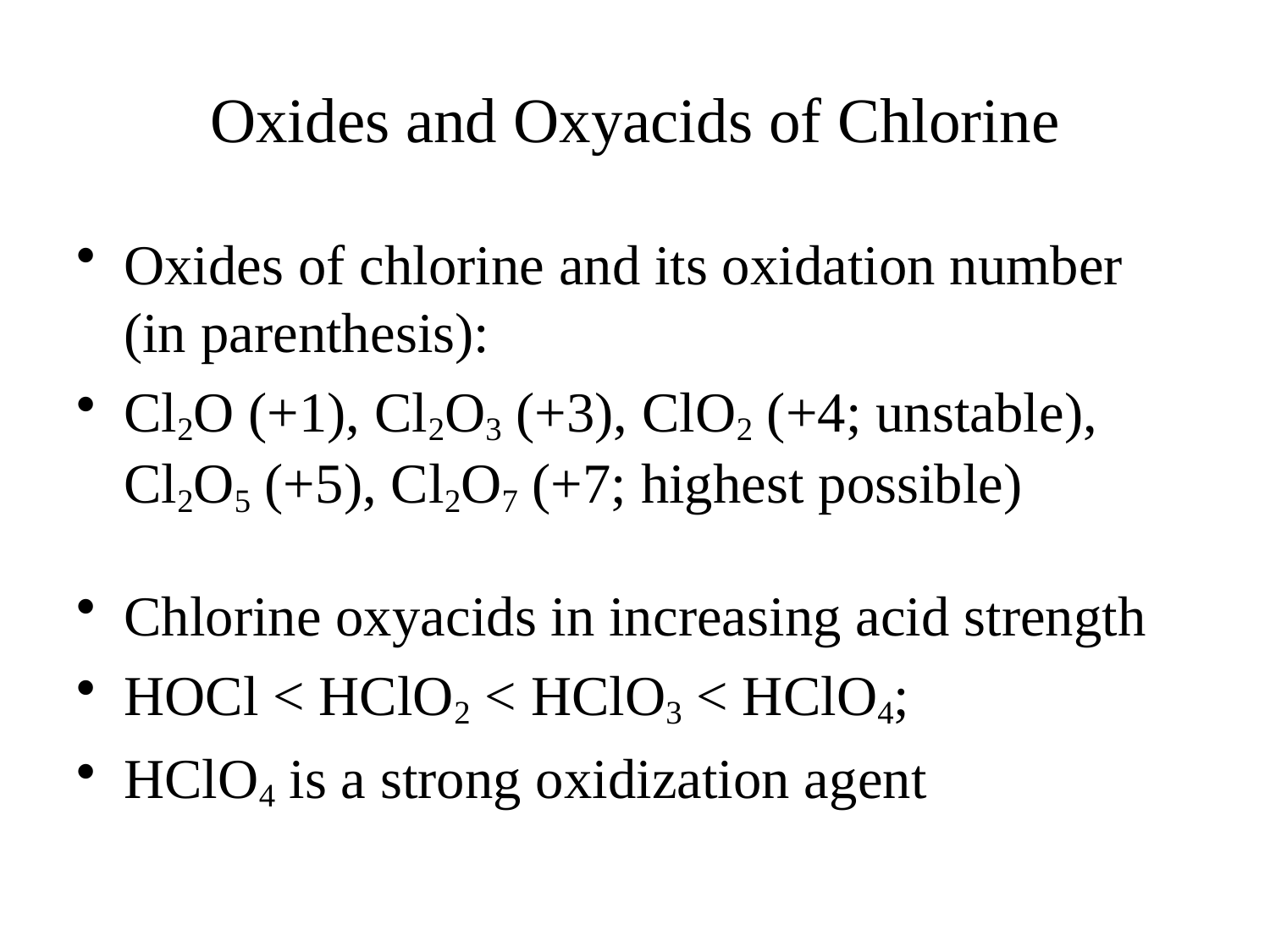

# Oxides and Oxyacids of Chlorine
Oxides of chlorine and its oxidation number (in parenthesis):
Cl2O (+1), Cl2O3 (+3), ClO2 (+4; unstable), Cl2O5 (+5), Cl2O7 (+7; highest possible)

Chlorine oxyacids in increasing acid strength
HOCl < HClO2 < HClO3 < HClO4;
HClO4 is a strong oxidization agent